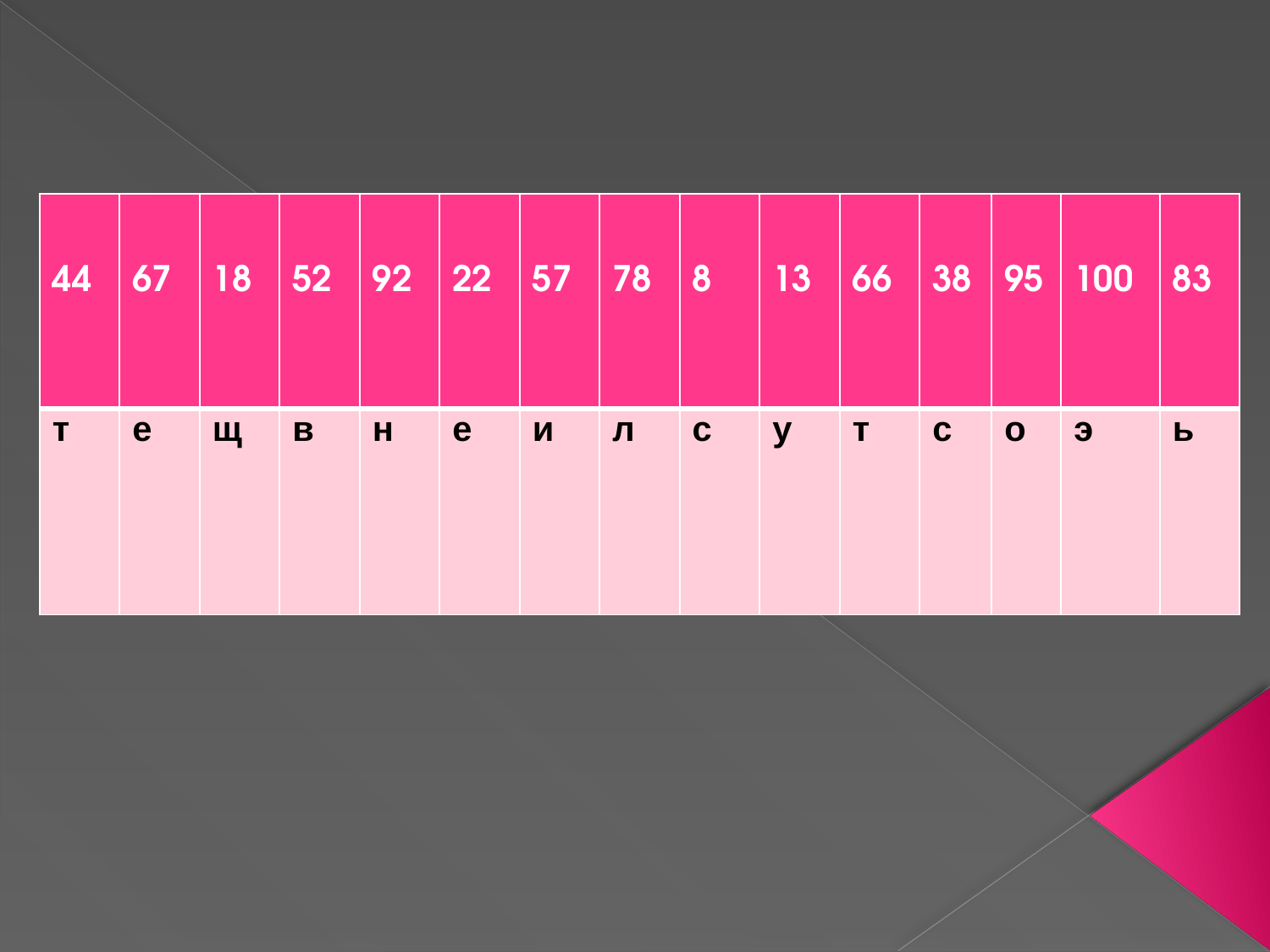

| 44 | 67 | 18 | 52 | 92 | 22 | 57 | 78 | 8 | 13 | 66 | 38 | 95 | 100 | 83 |
| --- | --- | --- | --- | --- | --- | --- | --- | --- | --- | --- | --- | --- | --- | --- |
| т | е | щ | в | н | е | и | л | с | у | т | с | о | э | ь |